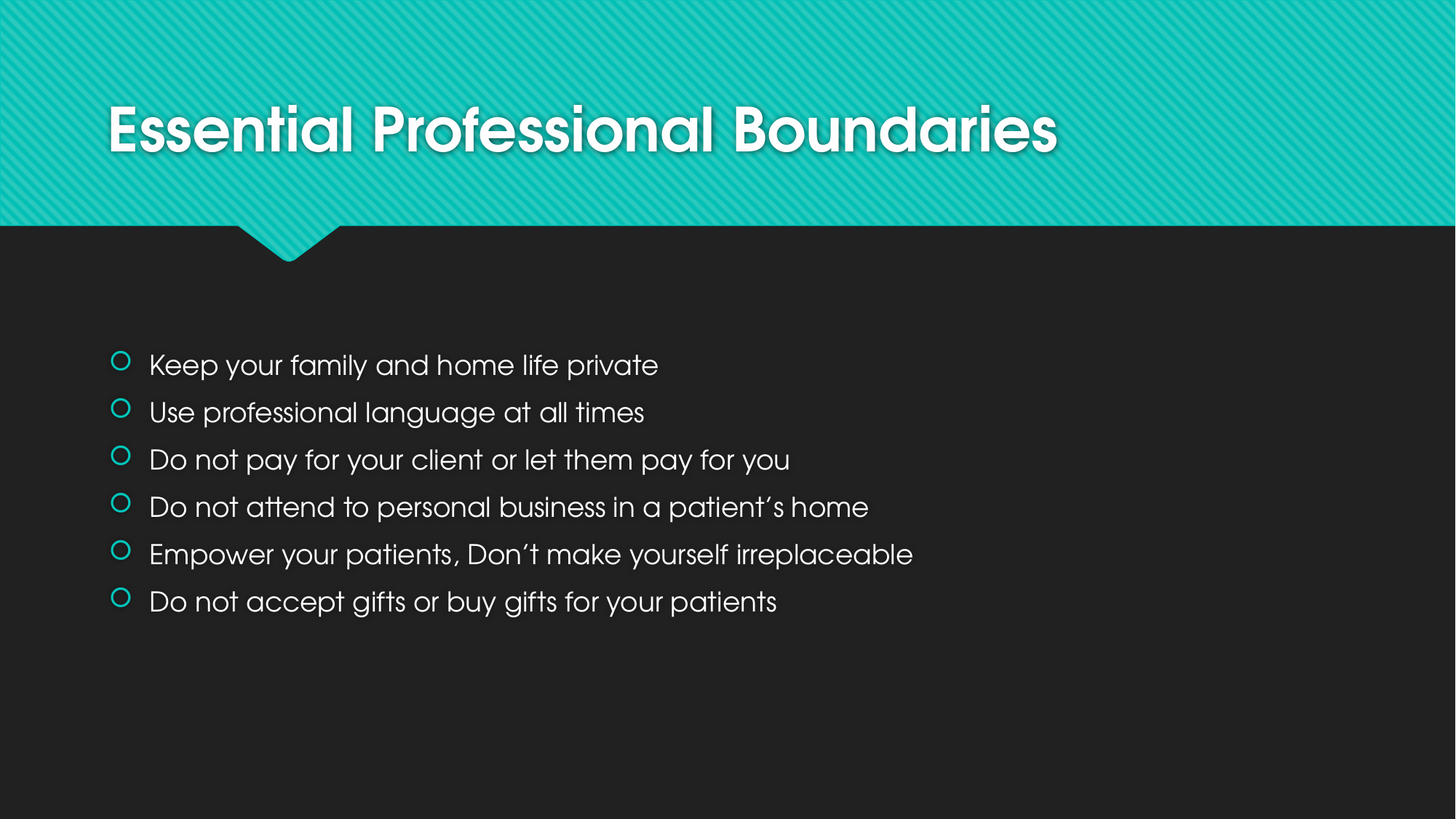

# Essential Professional Boundaries
Keep your family and home life private
Use professional language at all times
Do not pay for your client or let them pay for you
Do not attend to personal business in a patient’s home
Empower your patients, Don’t make yourself irreplaceable
Do not accept gifts or buy gifts for your patients